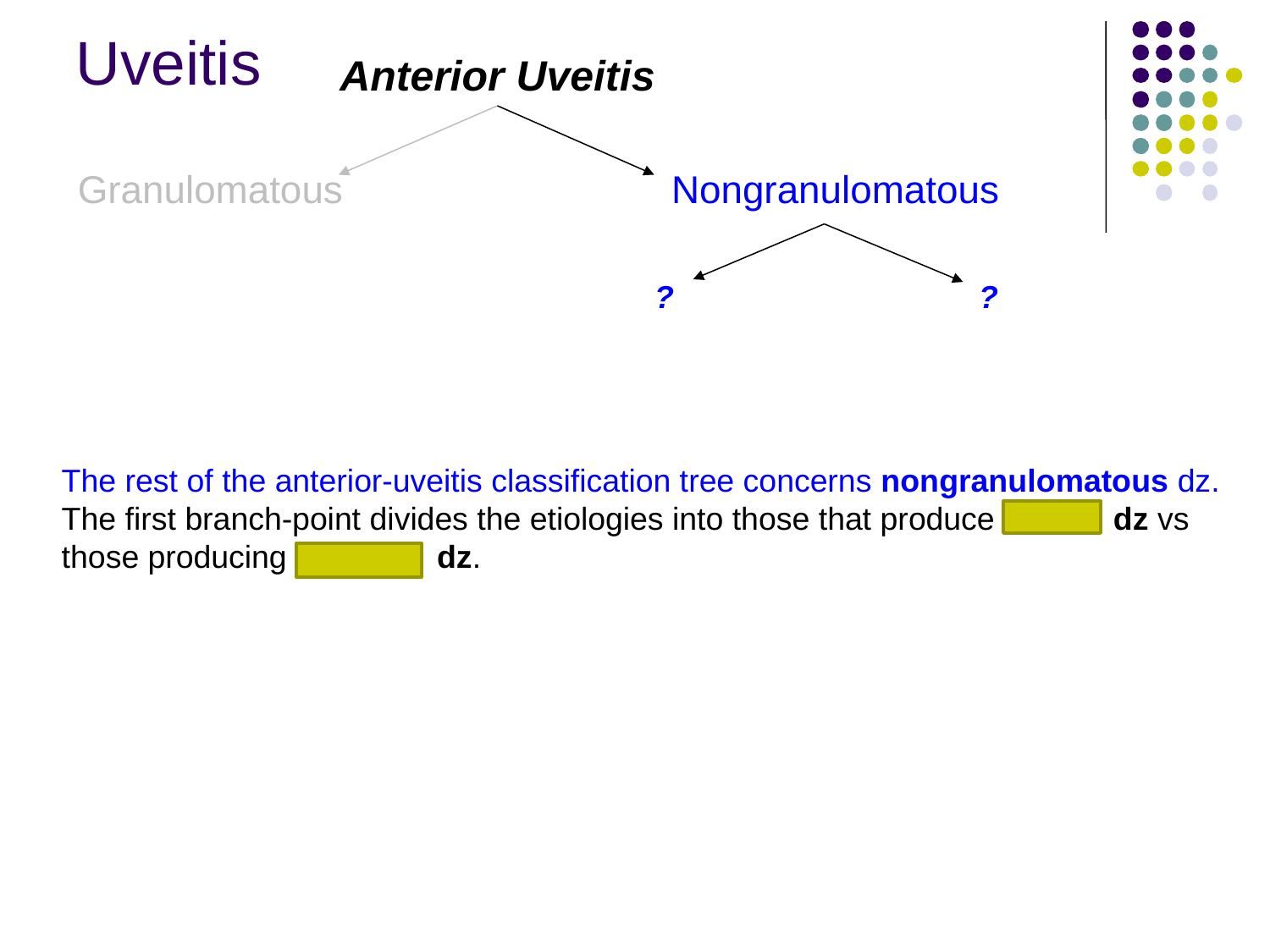

Uveitis
Anterior Uveitis
Granulomatous
Nongranulomatous
?
?
The rest of the anterior-uveitis classification tree concerns nongranulomatous dz. The first branch-point divides the etiologies into those that produce  acute  dz vs those producing  chronic  dz.